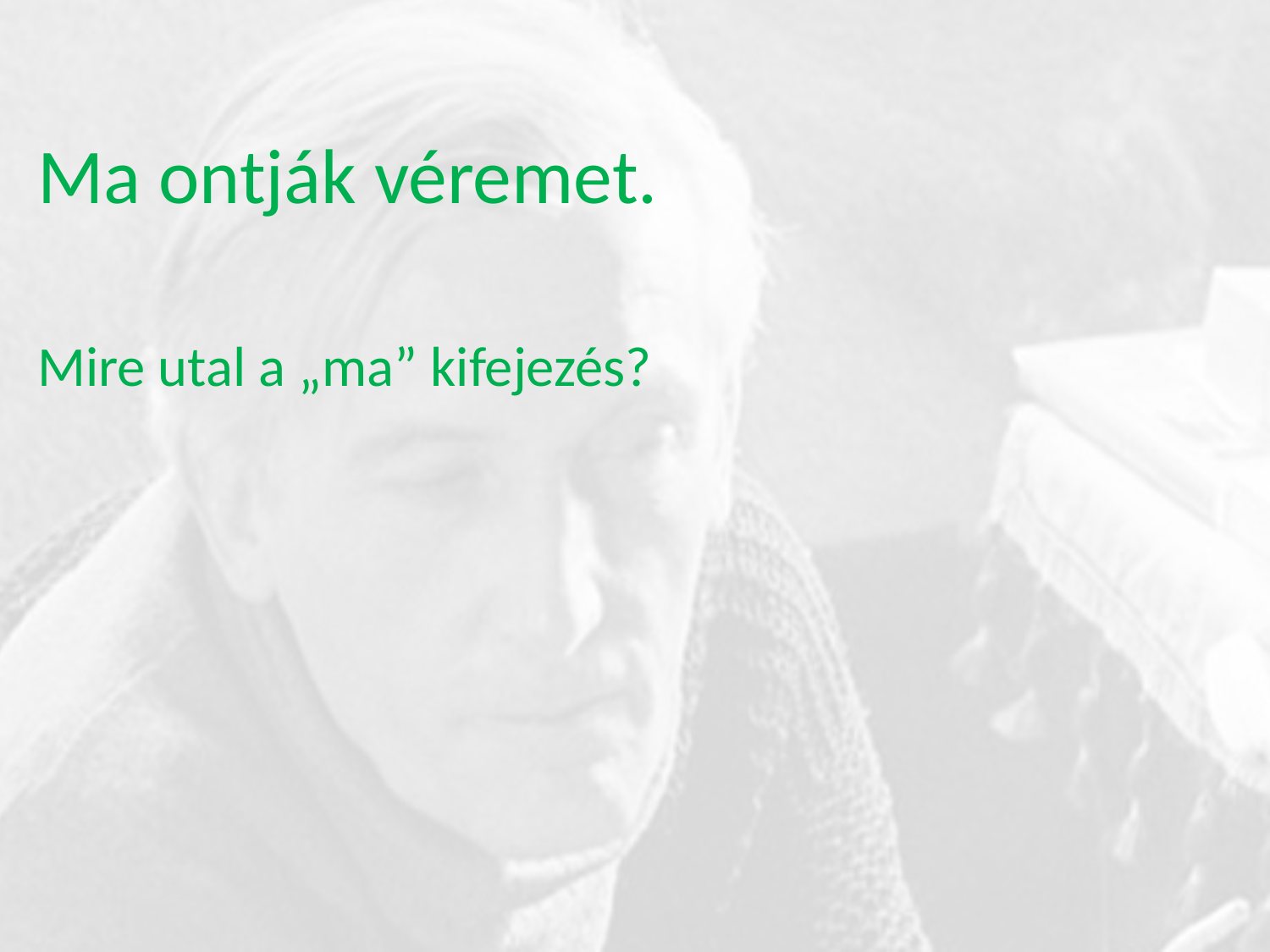

Ma ontják véremet.
Mire utal a „ma” kifejezés?